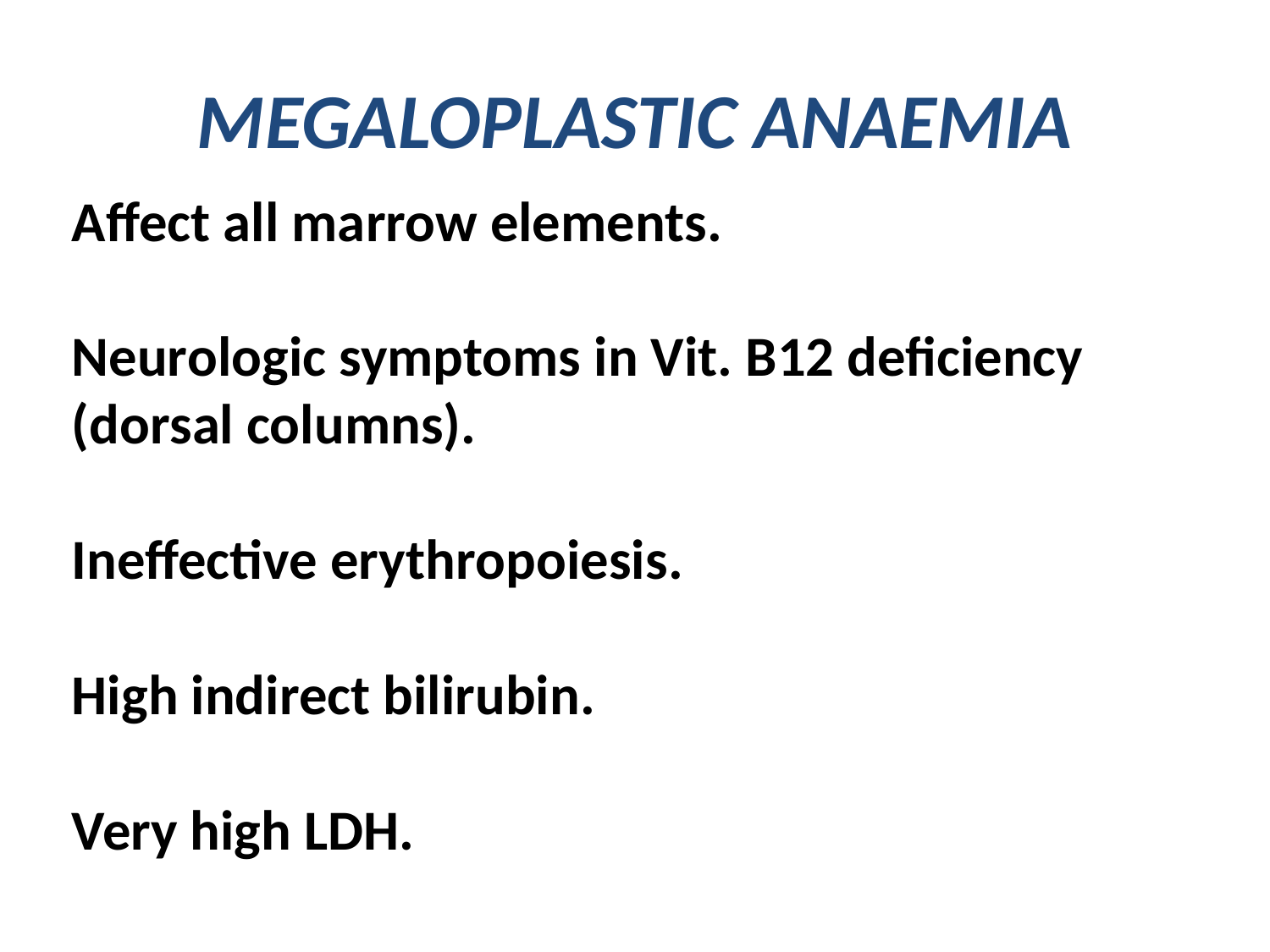

# MEGALOPLASTIC ANAEMIA
Affect all marrow elements.

Neurologic symptoms in Vit. B12 deficiency (dorsal columns).

Ineffective erythropoiesis.
High indirect bilirubin.
Very high LDH.